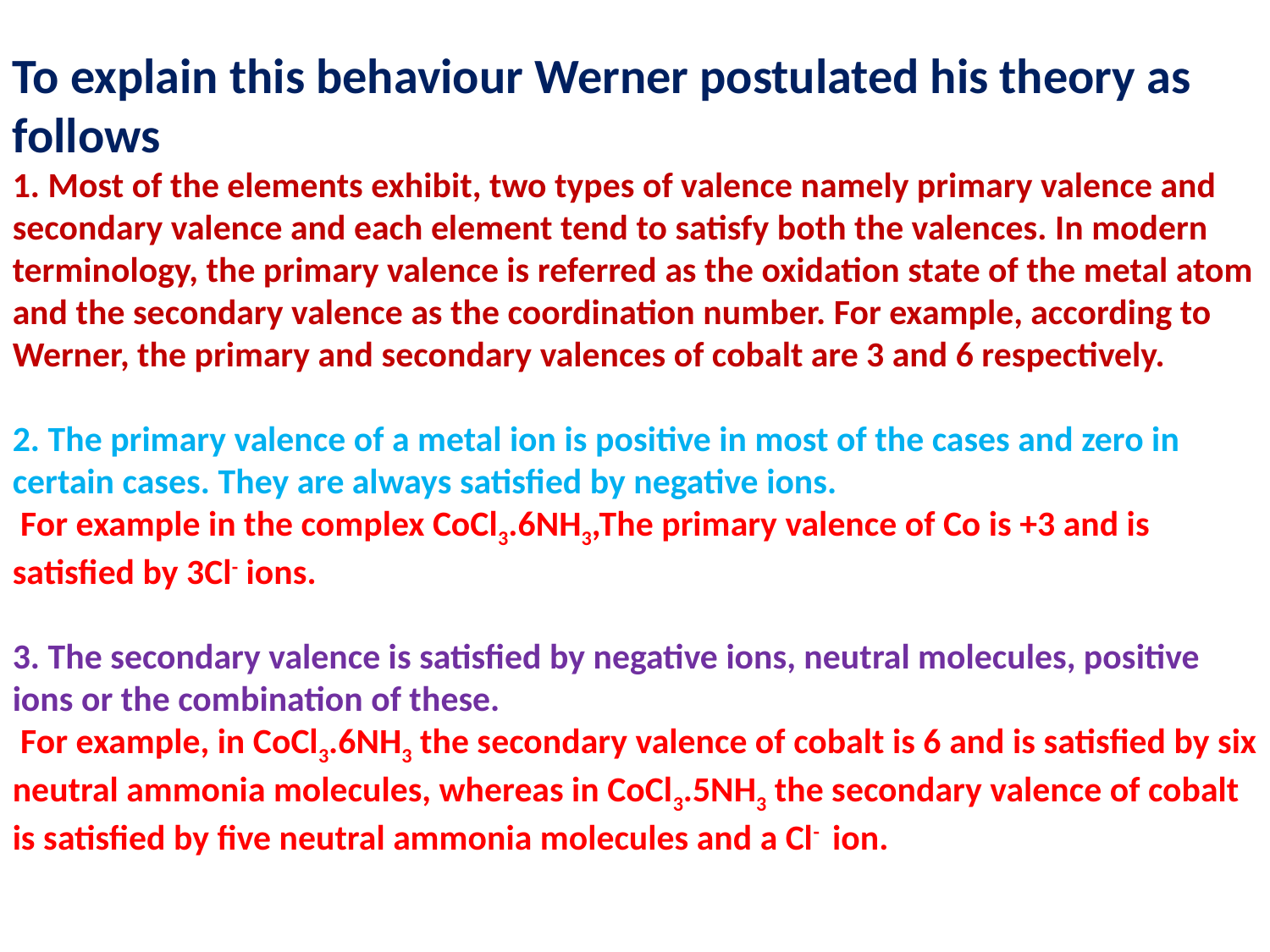

To explain this behaviour Werner postulated his theory as follows
1. Most of the elements exhibit, two types of valence namely primary valence and secondary valence and each element tend to satisfy both the valences. In modern terminology, the primary valence is referred as the oxidation state of the metal atom and the secondary valence as the coordination number. For example, according to Werner, the primary and secondary valences of cobalt are 3 and 6 respectively.

2. The primary valence of a metal ion is positive in most of the cases and zero in certain cases. They are always satisfied by negative ions.
 For example in the complex CoCl3.6NH3,The primary valence of Co is +3 and is
satisfied by 3Cl- ions.

3. The secondary valence is satisfied by negative ions, neutral molecules, positive ions or the combination of these.
 For example, in CoCl3.6NH3 the secondary valence of cobalt is 6 and is satisfied by six neutral ammonia molecules, whereas in CoCl3.5NH3 the secondary valence of cobalt is satisfied by five neutral ammonia molecules and a Cl-  ion.